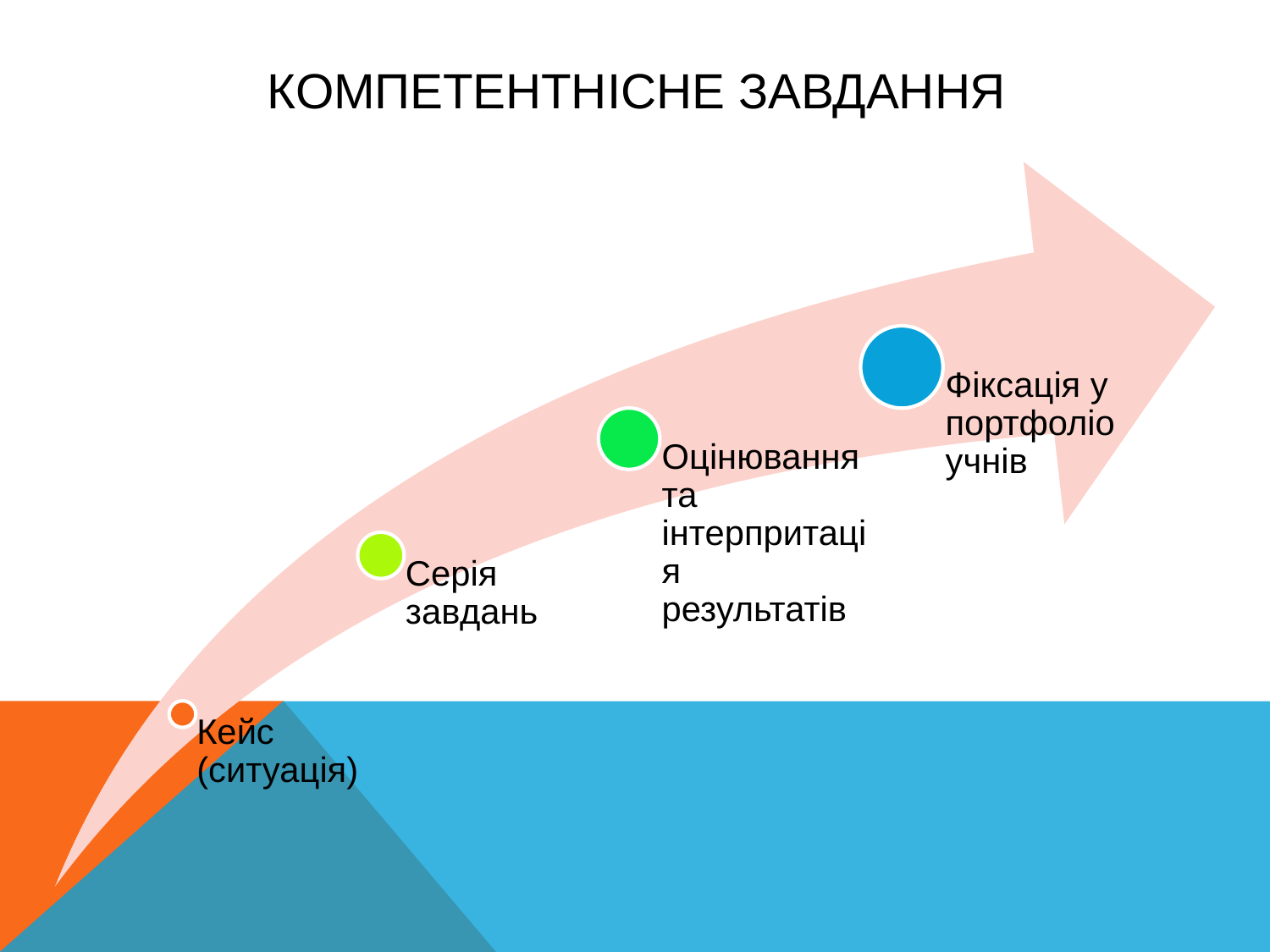

# Компетентнісне завдання
Кейс (ситуація)
Серія завдань
Оцінювання та інтерпритація результатів
Фіксація у портфоліо учнів